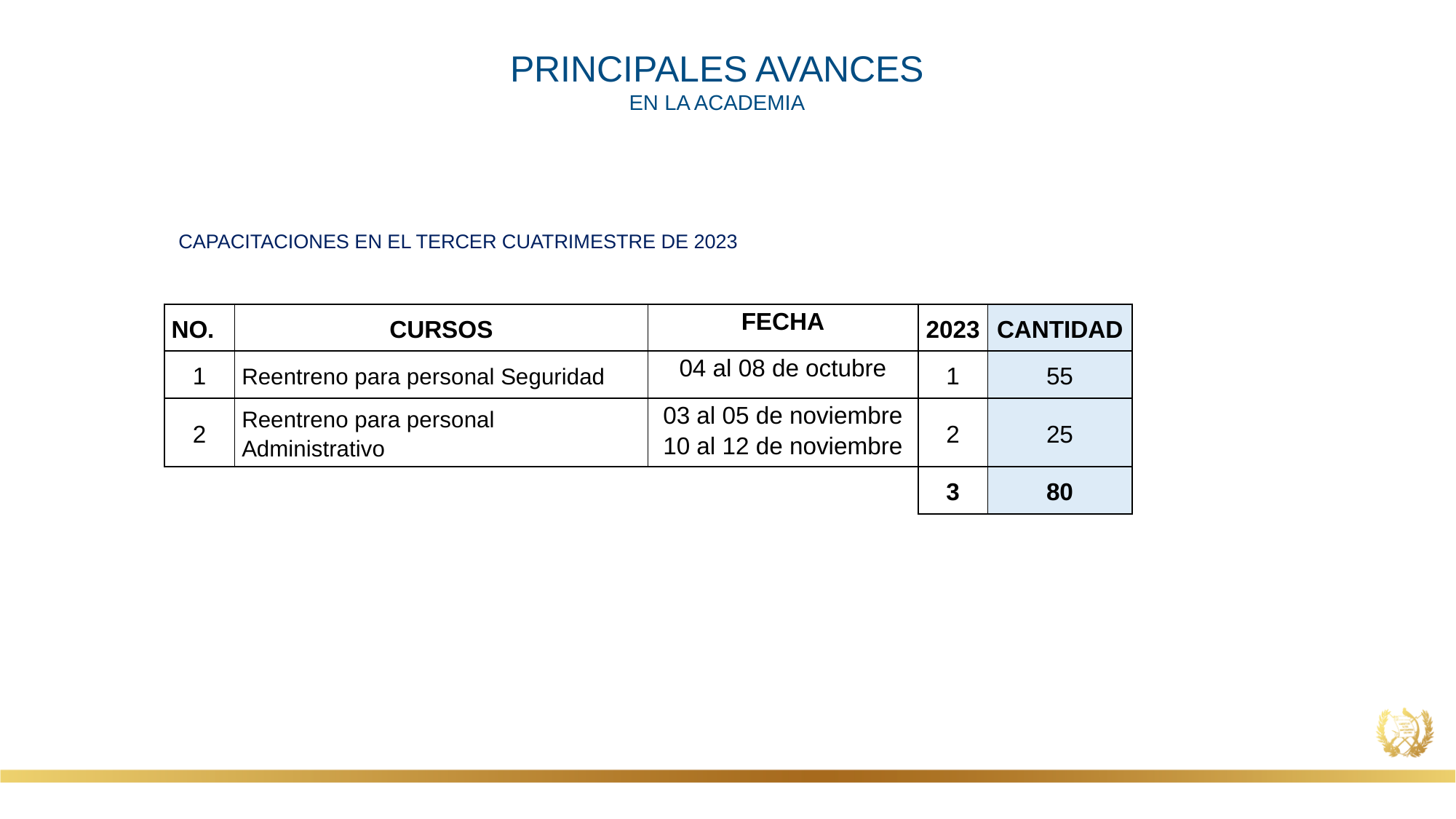

PRINCIPALES AVANCES
EN LA ACADEMIA
CAPACITACIONES EN EL TERCER CUATRIMESTRE DE 2023

| NO. | CURSOS | FECHA | 2023 | CANTIDAD |
| --- | --- | --- | --- | --- |
| 1 | Reentreno para personal Seguridad | 04 al 08 de octubre | 1 | 55 |
| 2 | Reentreno para personal Administrativo | 03 al 05 de noviembre 10 al 12 de noviembre | 2 | 25 |
|  |  |  | 3 | 80 |
381
PRSONAS CAPACITADAS